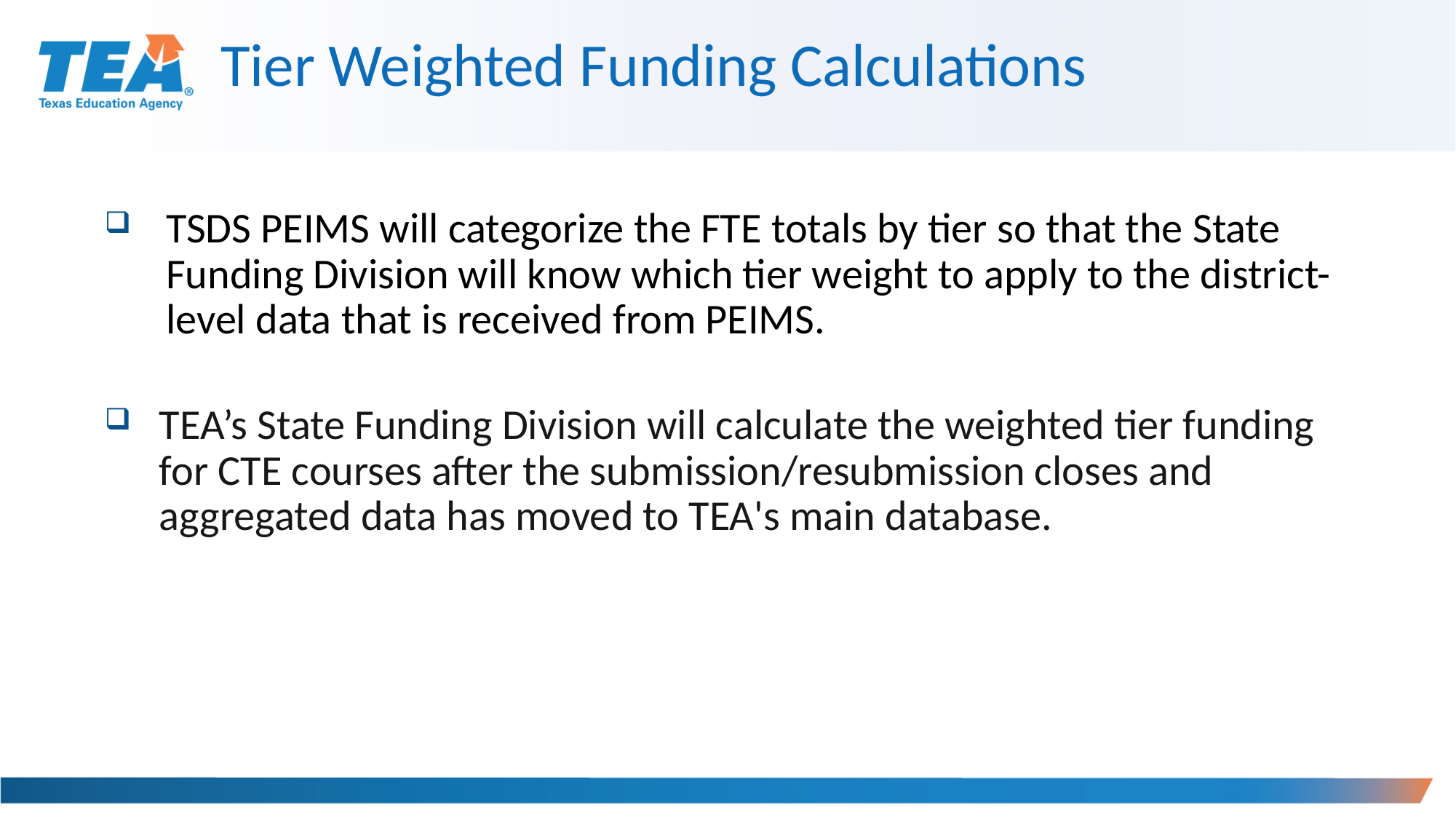

# Tier Weighted Funding Calculations

TSDS PEIMS will categorize the FTE totals by tier so that the State Funding Division will know which tier weight to apply to the district-level data that is received from PEIMS.

TEA’s State Funding Division will calculate the weighted tier funding for CTE courses after the submission/resubmission closes and aggregated data has moved to TEA's main database.